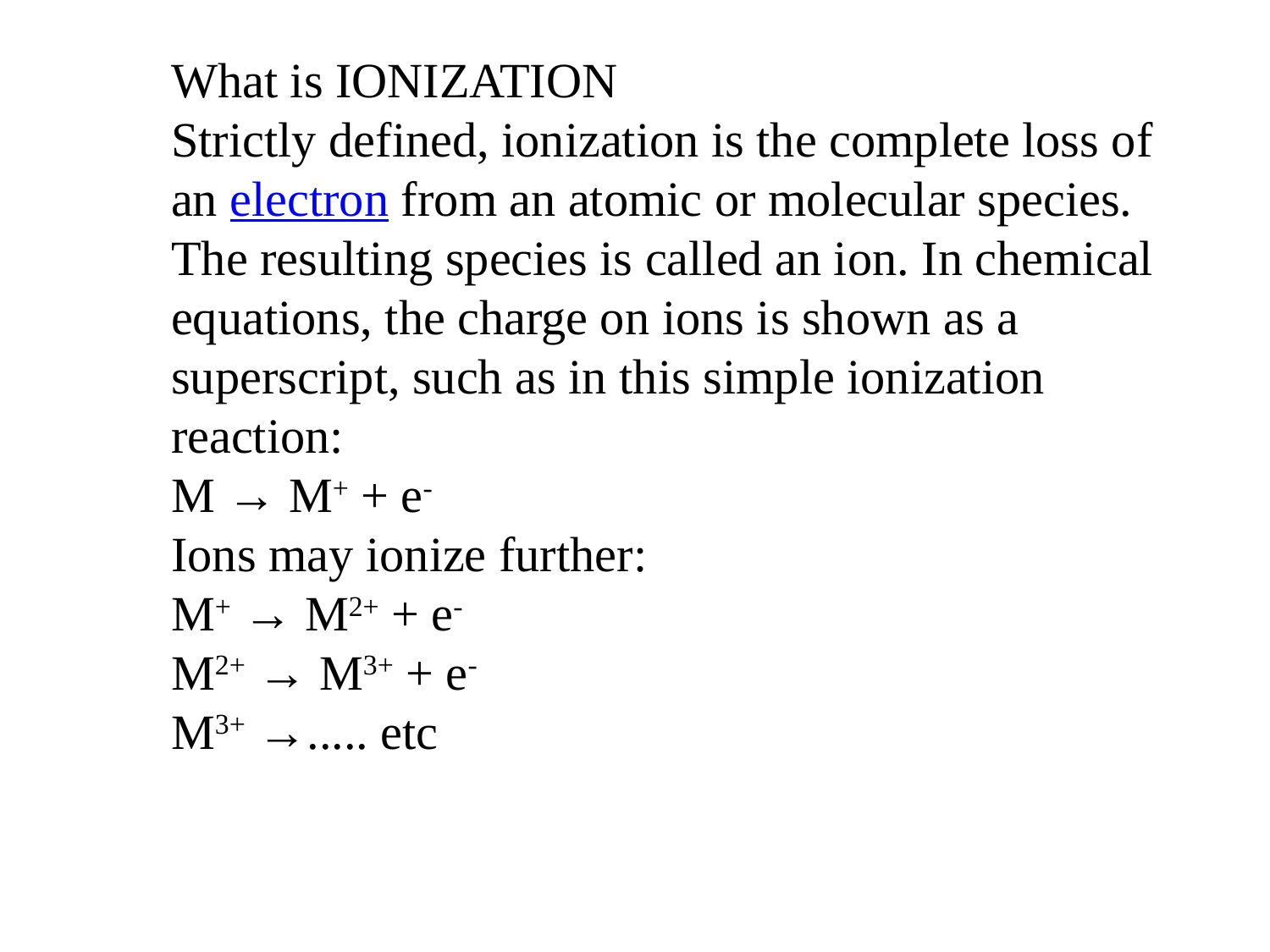

What is IONIZATION
Strictly defined, ionization is the complete loss of an electron from an atomic or molecular species. The resulting species is called an ion. In chemical equations, the charge on ions is shown as a superscript, such as in this simple ionization reaction:
M → M+ + e-
Ions may ionize further:
M+ → M2+ + e-
M2+ → M3+ + e-
M3+ →..... etc